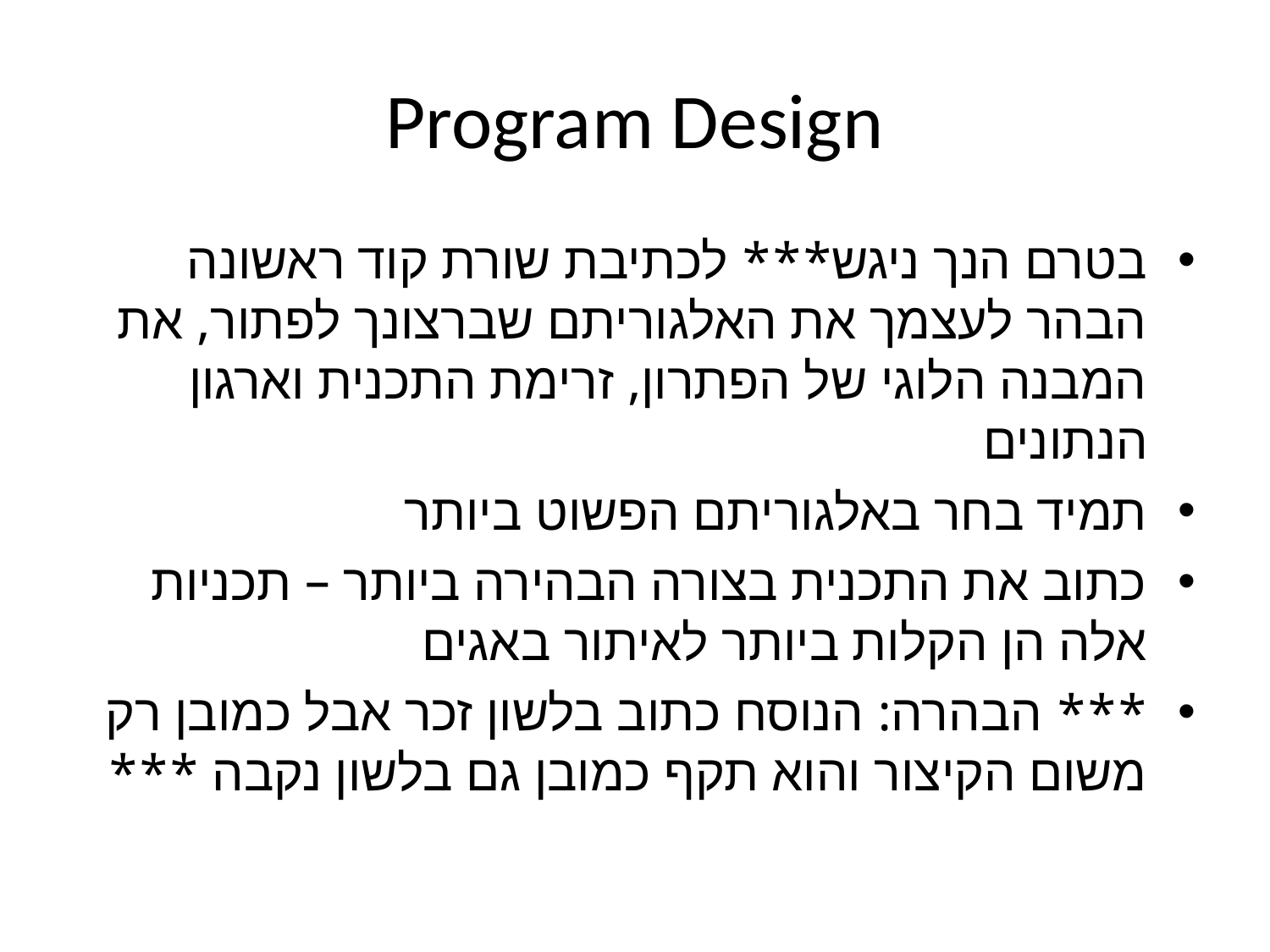

# Program Design
בטרם הנך ניגש*** לכתיבת שורת קוד ראשונה הבהר לעצמך את האלגוריתם שברצונך לפתור, את המבנה הלוגי של הפתרון, זרימת התכנית וארגון הנתונים
תמיד בחר באלגוריתם הפשוט ביותר
כתוב את התכנית בצורה הבהירה ביותר – תכניות אלה הן הקלות ביותר לאיתור באגים
*** הבהרה: הנוסח כתוב בלשון זכר אבל כמובן רק משום הקיצור והוא תקף כמובן גם בלשון נקבה ***